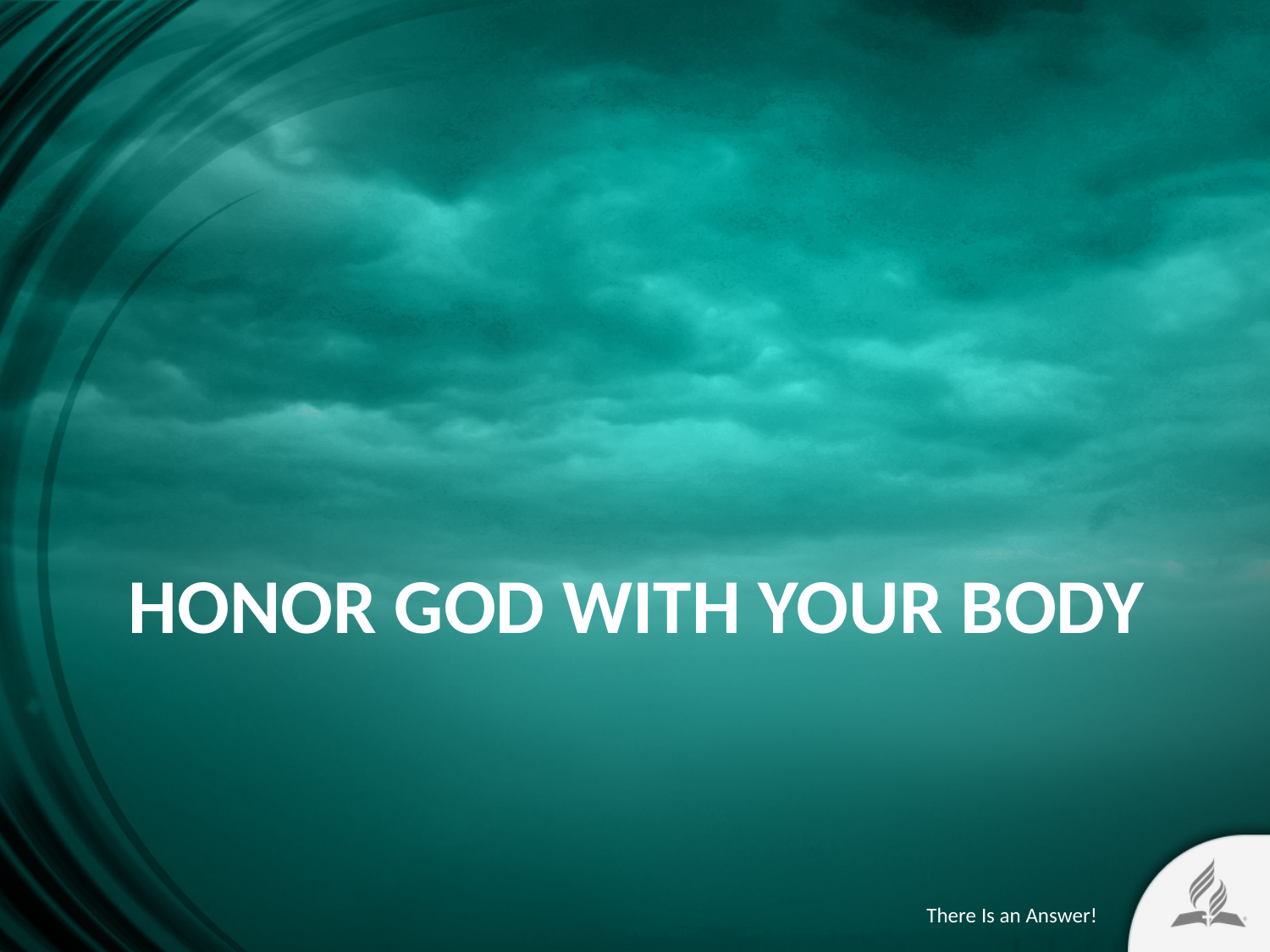

# HONOR GOD WITH YOUR BODY
There Is an Answer!